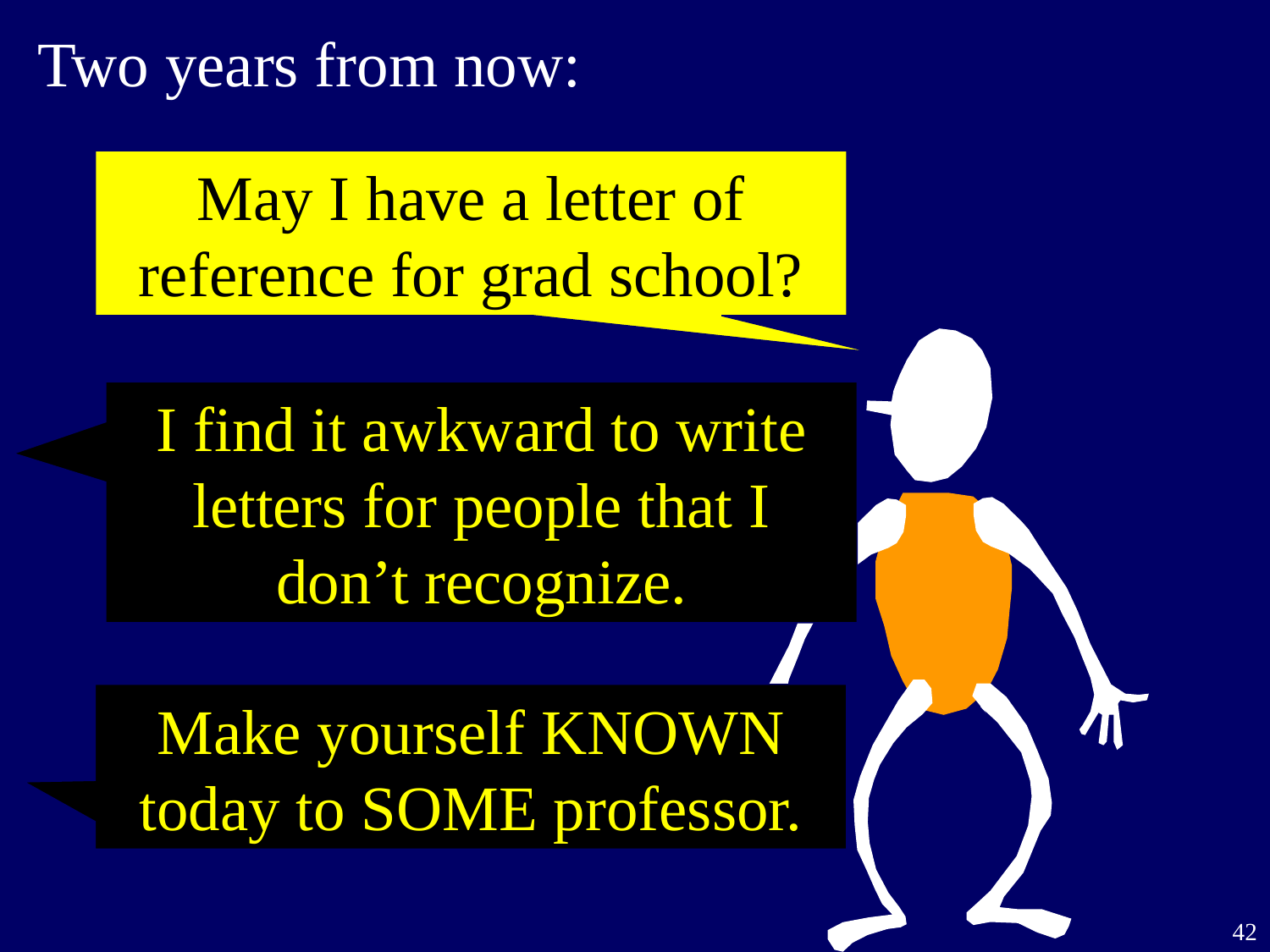

Two years from now:
May I have a letter of reference for grad school?

I find it awkward to write letters for people that I don’t recognize.

Make yourself KNOWN today to SOME professor.